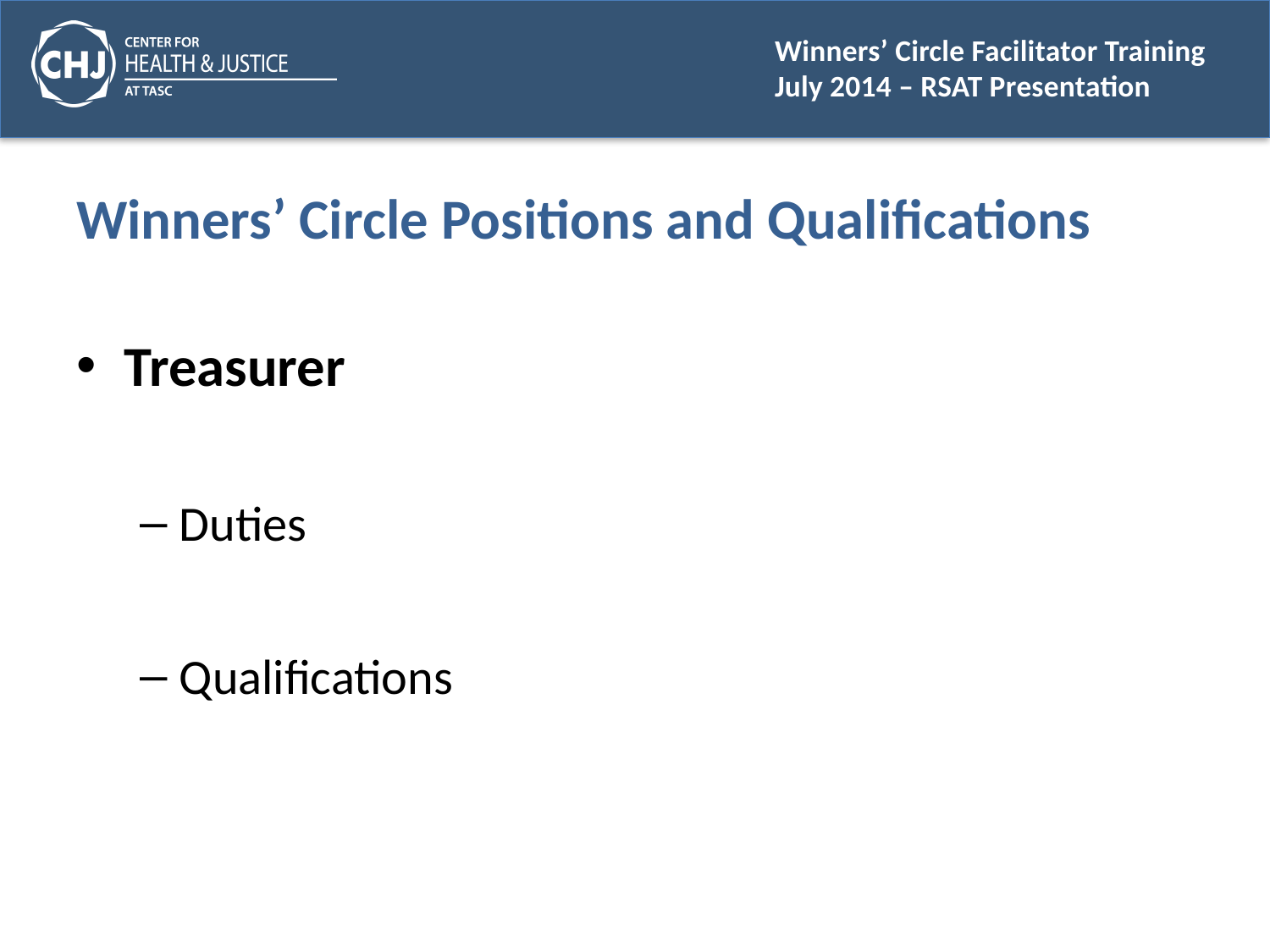

# Winners’ Circle Positions and Qualifications
Treasurer

Duties

Qualifications